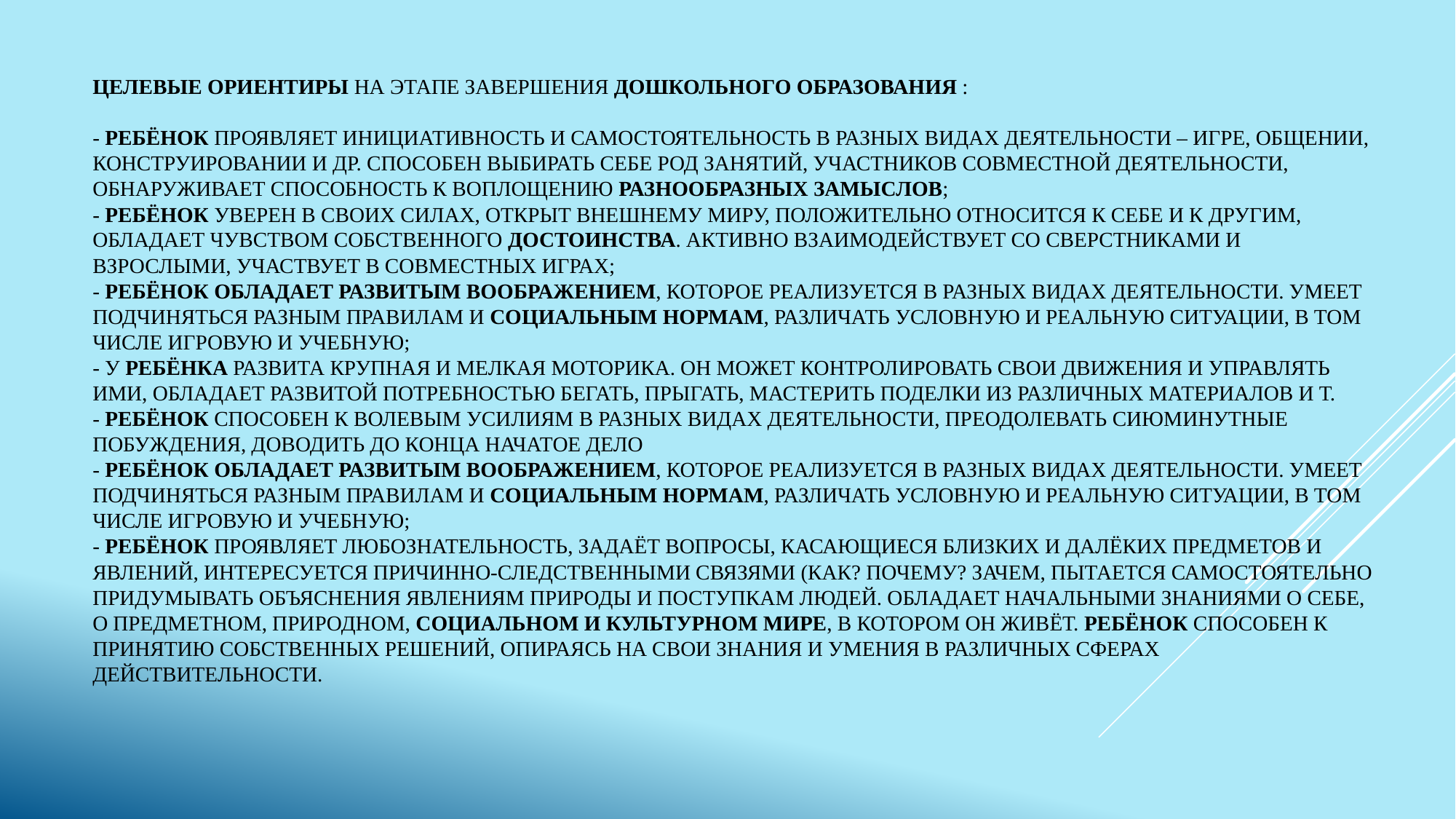

# целевые ориентиры на этапе завершения дошкольного образования : - ребёнок проявляет инициативность и самостоятельность в разных видах деятельности – игре, общении, конструировании и др. Способен выбирать себе род занятий, участников совместной деятельности, обнаруживает способность к воплощению разнообразных замыслов; - ребёнок уверен в своих силах, открыт внешнему миру, положительно относится к себе и к другим, обладает чувством собственного достоинства. Активно взаимодействует со сверстниками и взрослыми, участвует в совместных играх; - ребёнок обладает развитым воображением, которое реализуется в разных видах деятельности. Умеет подчиняться разным правилам и социальным нормам, различать условную и реальную ситуации, в том числе игровую и учебную; - у ребёнка развита крупная и мелкая моторика. Он может контролировать свои движения и управлять ими, обладает развитой потребностью бегать, прыгать, мастерить поделки из различных материалов и т. - ребёнок способен к волевым усилиям в разных видах деятельности, преодолевать сиюминутные побуждения, доводить до конца начатое дело - ребёнок обладает развитым воображением, которое реализуется в разных видах деятельности. Умеет подчиняться разным правилам и социальным нормам, различать условную и реальную ситуации, в том числе игровую и учебную; - ребёнок проявляет любознательность, задаёт вопросы, касающиеся близких и далёких предметов и явлений, интересуется причинно-следственными связями (как? почему? зачем, пытается самостоятельно придумывать объяснения явлениям природы и поступкам людей. Обладает начальными знаниями о себе, о предметном, природном, социальном и культурном мире, в котором он живёт. Ребёнок способен к принятию собственных решений, опираясь на свои знания и умения в различных сферах действительности.